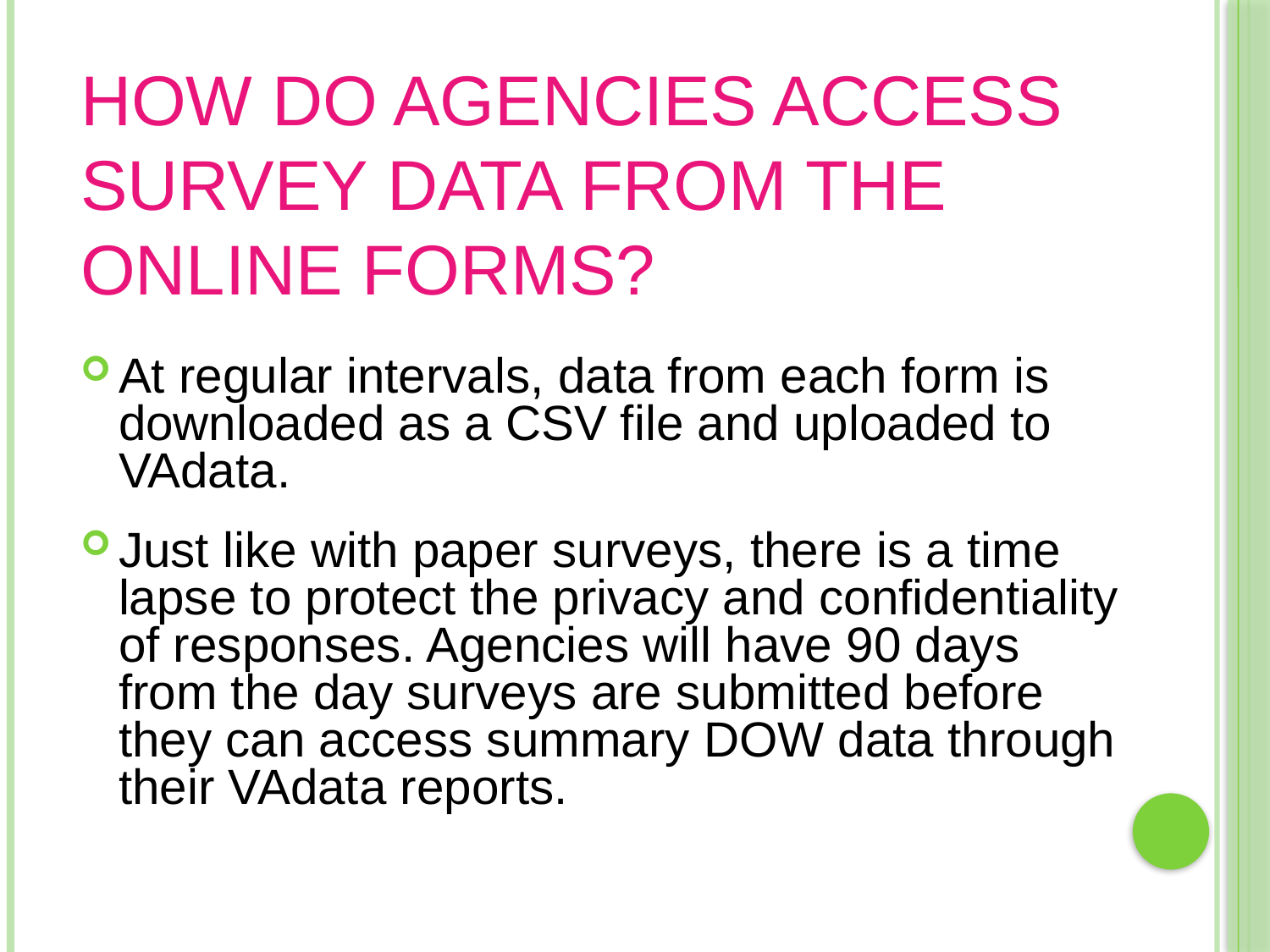

# How Do Agencies Access Survey Data from the Online Forms?
At regular intervals, data from each form is downloaded as a CSV file and uploaded to VAdata.
Just like with paper surveys, there is a time lapse to protect the privacy and confidentiality of responses. Agencies will have 90 days from the day surveys are submitted before they can access summary DOW data through their VAdata reports.